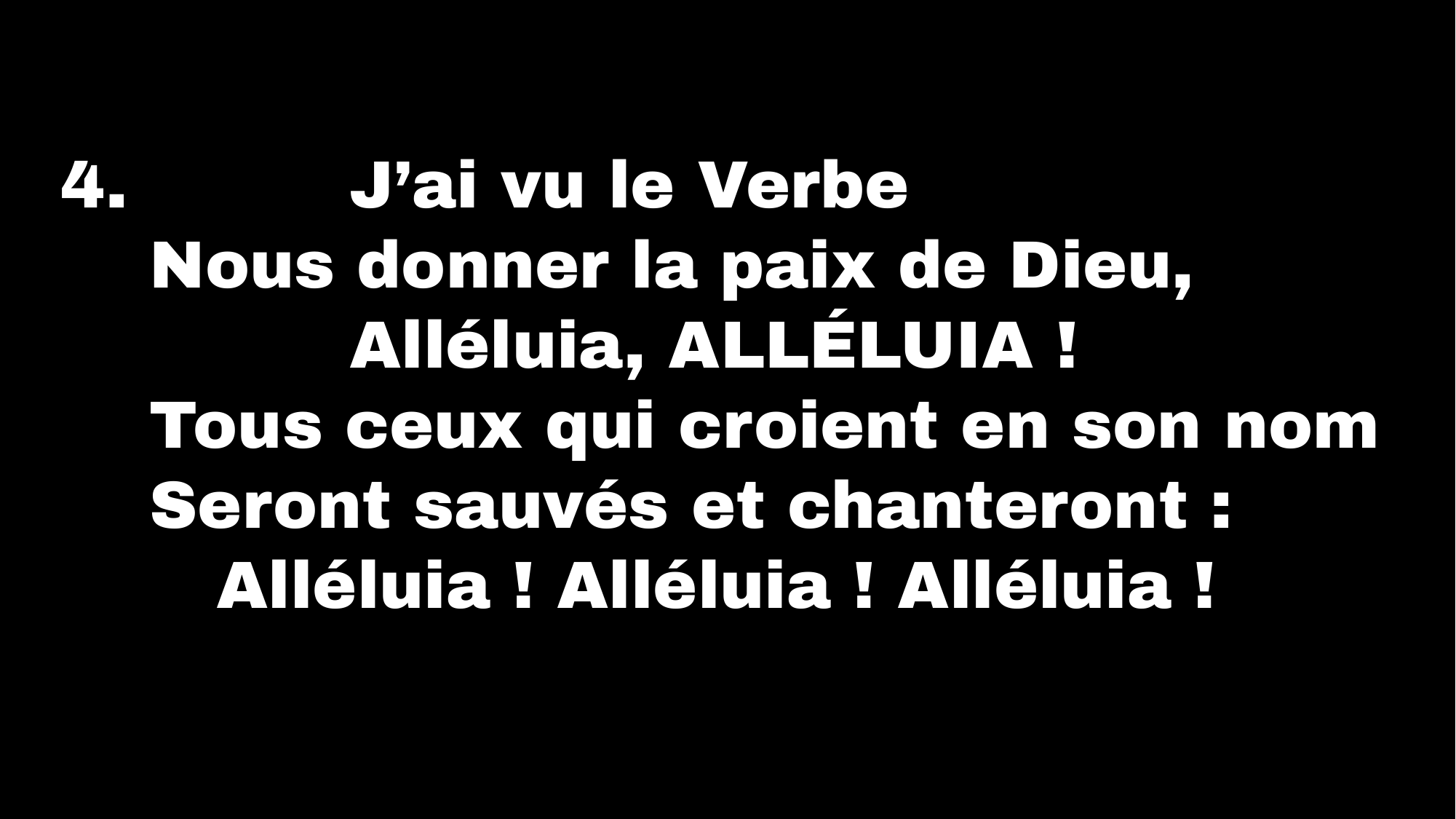

4.          J’ai vu le Verbe
    Nous donner la paix de Dieu,
             Alléluia, Alléluia !
    Tous ceux qui croient en son nom
    Seront sauvés et chanteront :
       Alléluia ! Alléluia ! Alléluia !